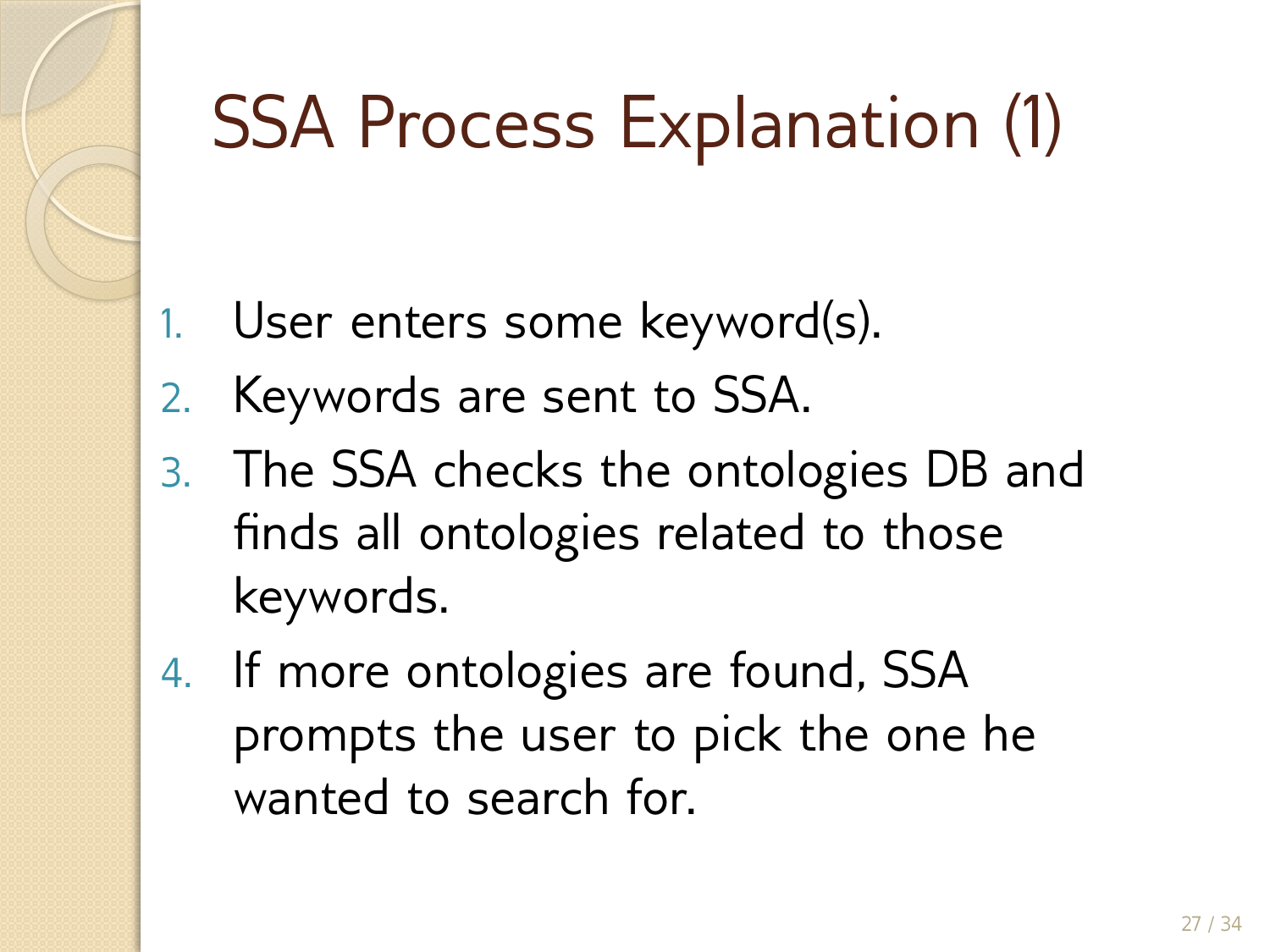

# SSA Process Explanation (1)

User enters some keyword(s).
Keywords are sent to SSA.
The SSA checks the ontologies DB and finds all ontologies related to those keywords.
If more ontologies are found, SSA prompts the user to pick the one he wanted to search for.

27 / 34